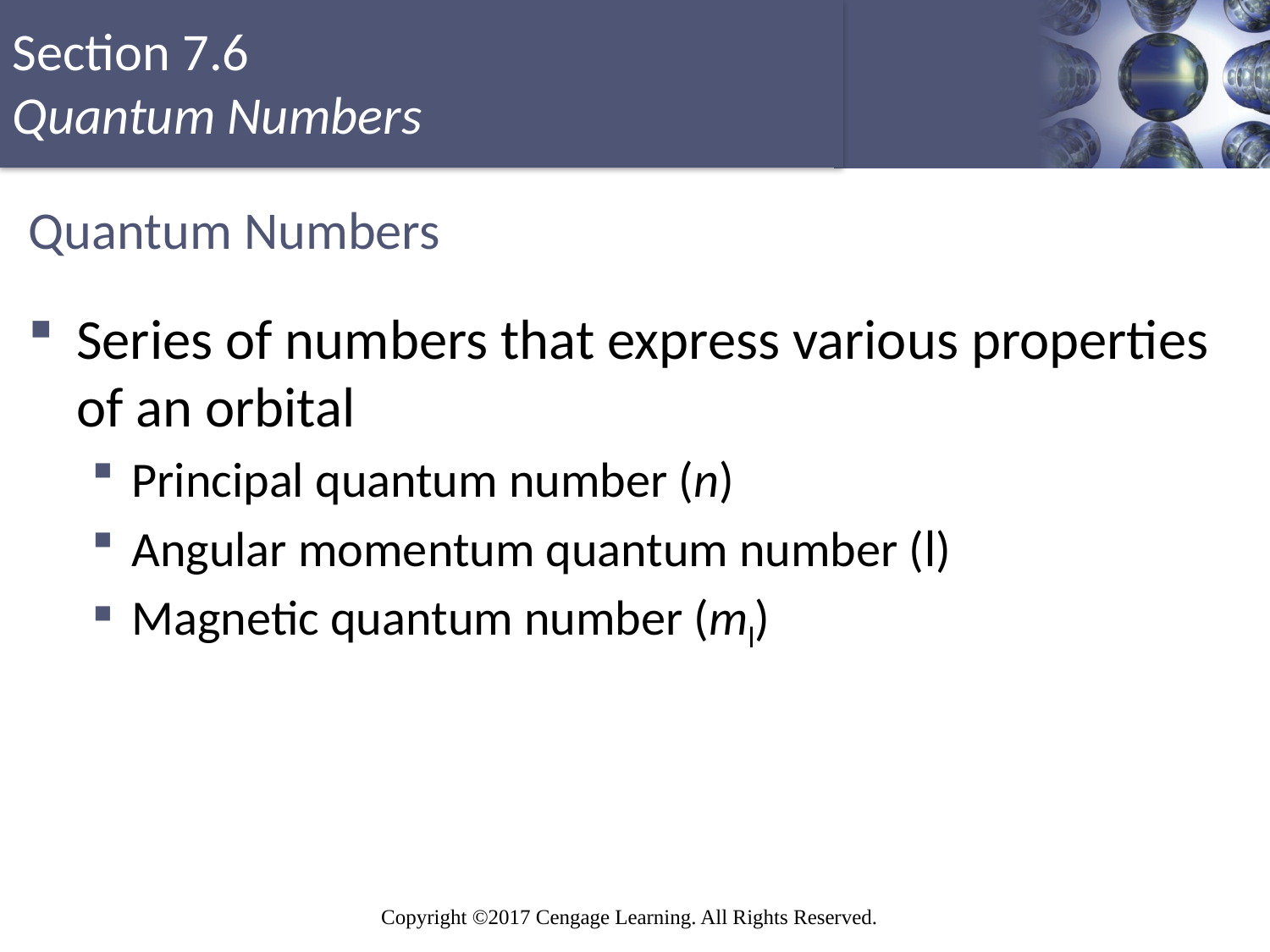

# Quantum Numbers
Series of numbers that express various properties of an orbital
Principal quantum number (n)
Angular momentum quantum number (l)
Magnetic quantum number (ml)

52